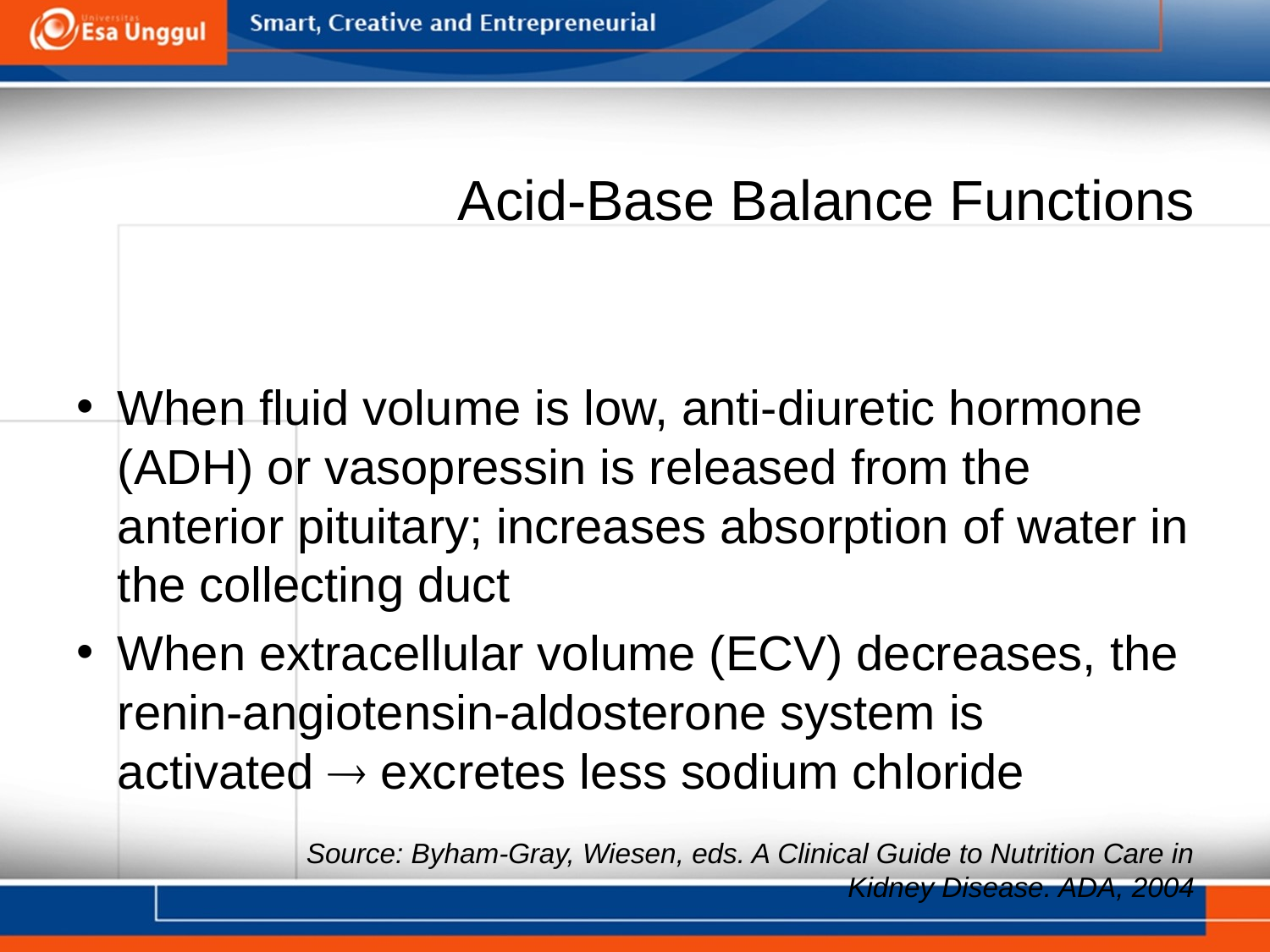

# Acid-Base Balance Functions
When fluid volume is low, anti-diuretic hormone (ADH) or vasopressin is released from the anterior pituitary; increases absorption of water in the collecting duct
When extracellular volume (ECV) decreases, the renin-angiotensin-aldosterone system is activated → excretes less sodium chloride
Source: Byham-Gray, Wiesen, eds. A Clinical Guide to Nutrition Care in Kidney Disease. ADA, 2004